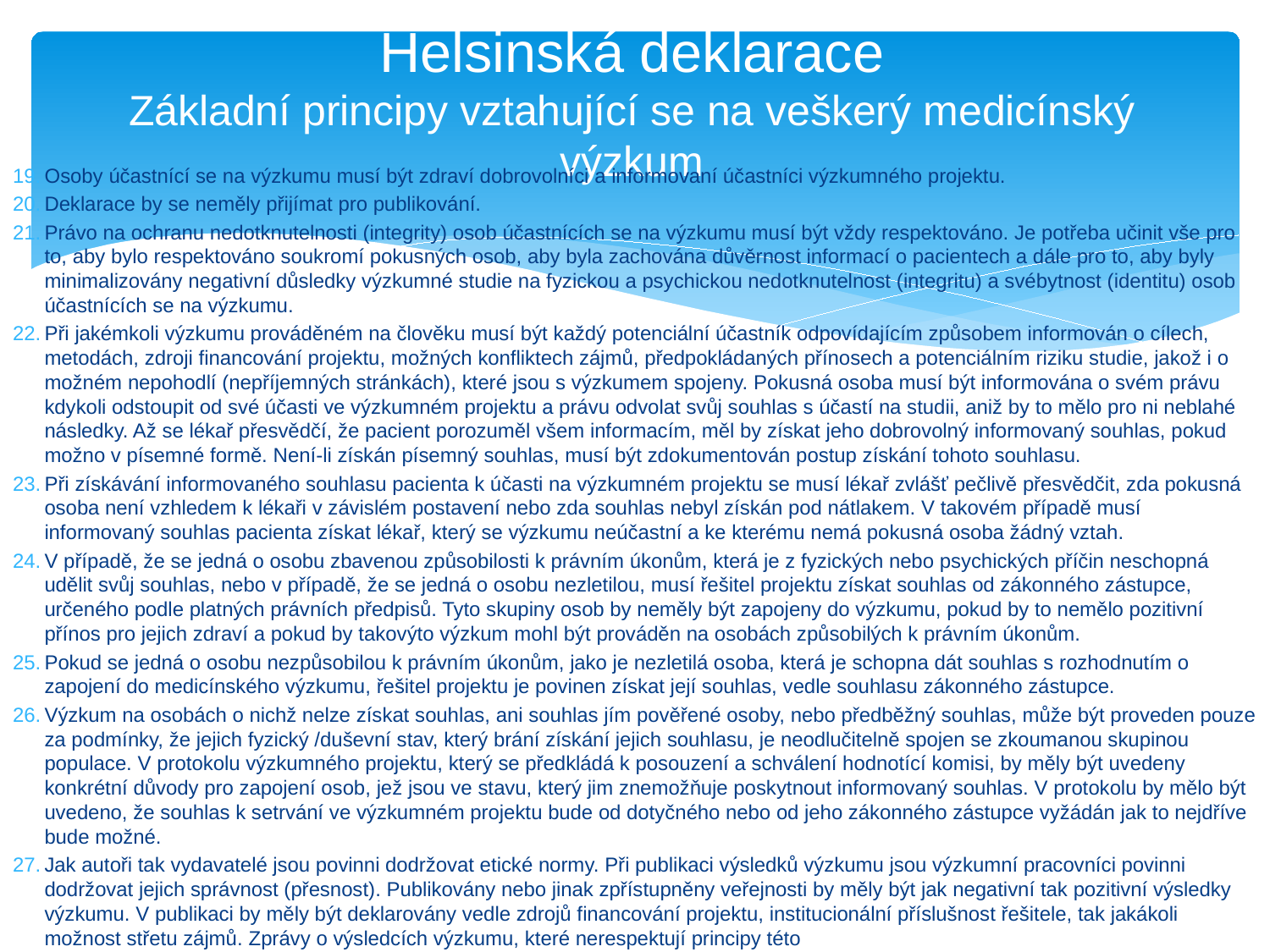

# Helsinská deklarace Základní principy vztahující se na veškerý medicínský výzkum
Osoby účastnící se na výzkumu musí být zdraví dobrovolníci a informovaní účastníci výzkumného projektu.
Deklarace by se neměly přijímat pro publikování.
Právo na ochranu nedotknutelnosti (integrity) osob účastnících se na výzkumu musí být vždy respektováno. Je potřeba učinit vše pro to, aby bylo respektováno soukromí pokusných osob, aby byla zachována důvěrnost informací o pacientech a dále pro to, aby byly minimalizovány negativní důsledky výzkumné studie na fyzickou a psychickou nedotknutelnost (integritu) a svébytnost (identitu) osob účastnících se na výzkumu.
Při jakémkoli výzkumu prováděném na člověku musí být každý potenciální účastník odpovídajícím způsobem informován o cílech, metodách, zdroji financování projektu, možných konfliktech zájmů, předpokládaných přínosech a potenciálním riziku studie, jakož i o možném nepohodlí (nepříjemných stránkách), které jsou s výzkumem spojeny. Pokusná osoba musí být informována o svém právu kdykoli odstoupit od své účasti ve výzkumném projektu a právu odvolat svůj souhlas s účastí na studii, aniž by to mělo pro ni neblahé následky. Až se lékař přesvědčí, že pacient porozuměl všem informacím, měl by získat jeho dobrovolný informovaný souhlas, pokud možno v písemné formě. Není-li získán písemný souhlas, musí být zdokumentován postup získání tohoto souhlasu.
Při získávání informovaného souhlasu pacienta k účasti na výzkumném projektu se musí lékař zvlášť pečlivě přesvědčit, zda pokusná osoba není vzhledem k lékaři v závislém postavení nebo zda souhlas nebyl získán pod nátlakem. V takovém případě musí informovaný souhlas pacienta získat lékař, který se výzkumu neúčastní a ke kterému nemá pokusná osoba žádný vztah.
V případě, že se jedná o osobu zbavenou způsobilosti k právním úkonům, která je z fyzických nebo psychických příčin neschopná udělit svůj souhlas, nebo v případě, že se jedná o osobu nezletilou, musí řešitel projektu získat souhlas od zákonného zástupce, určeného podle platných právních předpisů. Tyto skupiny osob by neměly být zapojeny do výzkumu, pokud by to nemělo pozitivní přínos pro jejich zdraví a pokud by takovýto výzkum mohl být prováděn na osobách způsobilých k právním úkonům.
Pokud se jedná o osobu nezpůsobilou k právním úkonům, jako je nezletilá osoba, která je schopna dát souhlas s rozhodnutím o zapojení do medicínského výzkumu, řešitel projektu je povinen získat její souhlas, vedle souhlasu zákonného zástupce.
Výzkum na osobách o nichž nelze získat souhlas, ani souhlas jím pověřené osoby, nebo předběžný souhlas, může být proveden pouze za podmínky, že jejich fyzický /duševní stav, který brání získání jejich souhlasu, je neodlučitelně spojen se zkoumanou skupinou populace. V protokolu výzkumného projektu, který se předkládá k posouzení a schválení hodnotící komisi, by měly být uvedeny konkrétní důvody pro zapojení osob, jež jsou ve stavu, který jim znemožňuje poskytnout informovaný souhlas. V protokolu by mělo být uvedeno, že souhlas k setrvání ve výzkumném projektu bude od dotyčného nebo od jeho zákonného zástupce vyžádán jak to nejdříve bude možné.
Jak autoři tak vydavatelé jsou povinni dodržovat etické normy. Při publikaci výsledků výzkumu jsou výzkumní pracovníci povinni dodržovat jejich správnost (přesnost). Publikovány nebo jinak zpřístupněny veřejnosti by měly být jak negativní tak pozitivní výsledky výzkumu. V publikaci by měly být deklarovány vedle zdrojů financování projektu, institucionální příslušnost řešitele, tak jakákoli možnost střetu zájmů. Zprávy o výsledcích výzkumu, které nerespektují principy této